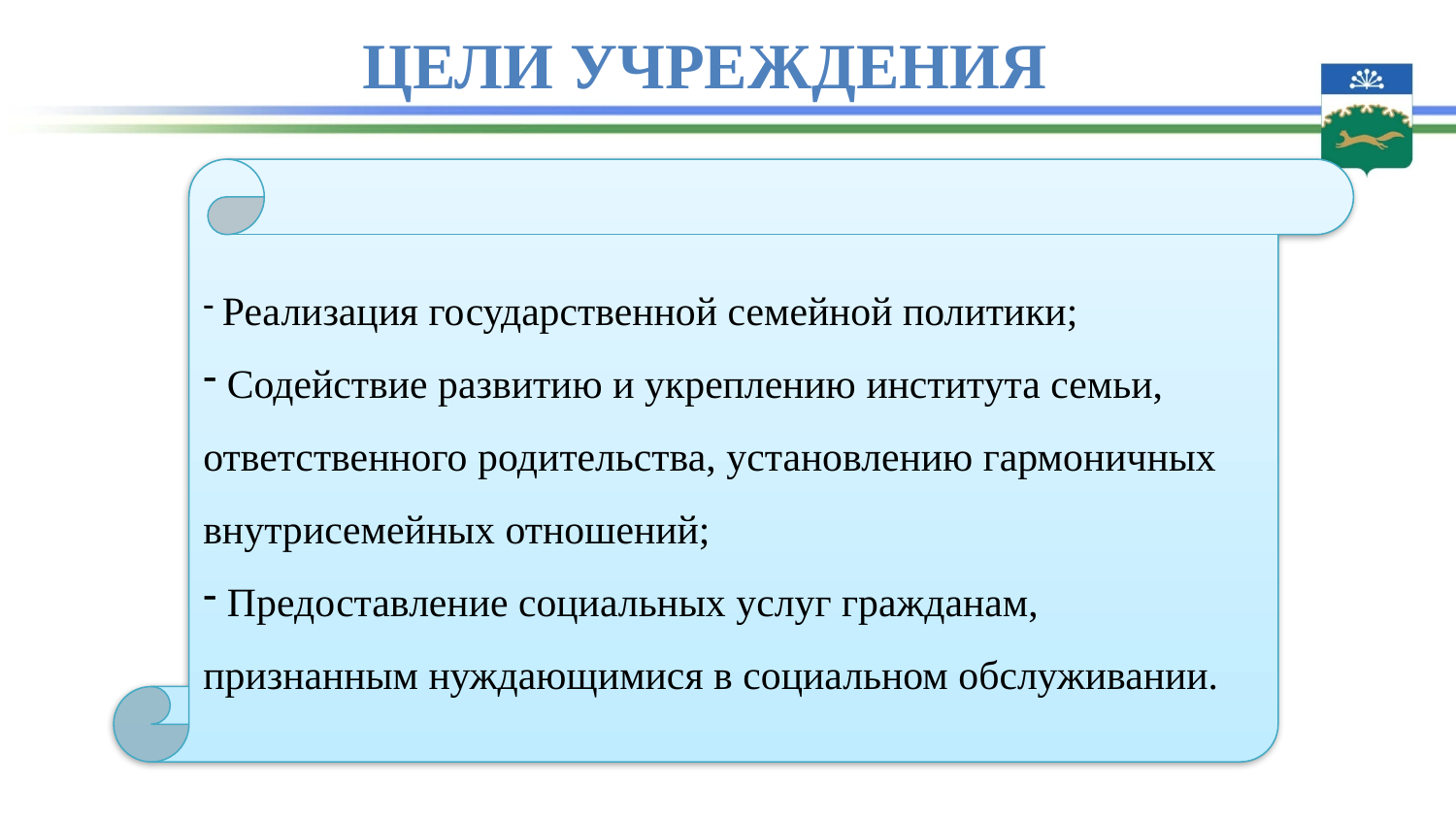

# Цели учреждения
 Реализация государственной семейной политики;
 Содействие развитию и укреплению института семьи, ответственного родительства, установлению гармоничных внутрисемейных отношений;
 Предоставление социальных услуг гражданам, признанным нуждающимися в социальном обслуживании.